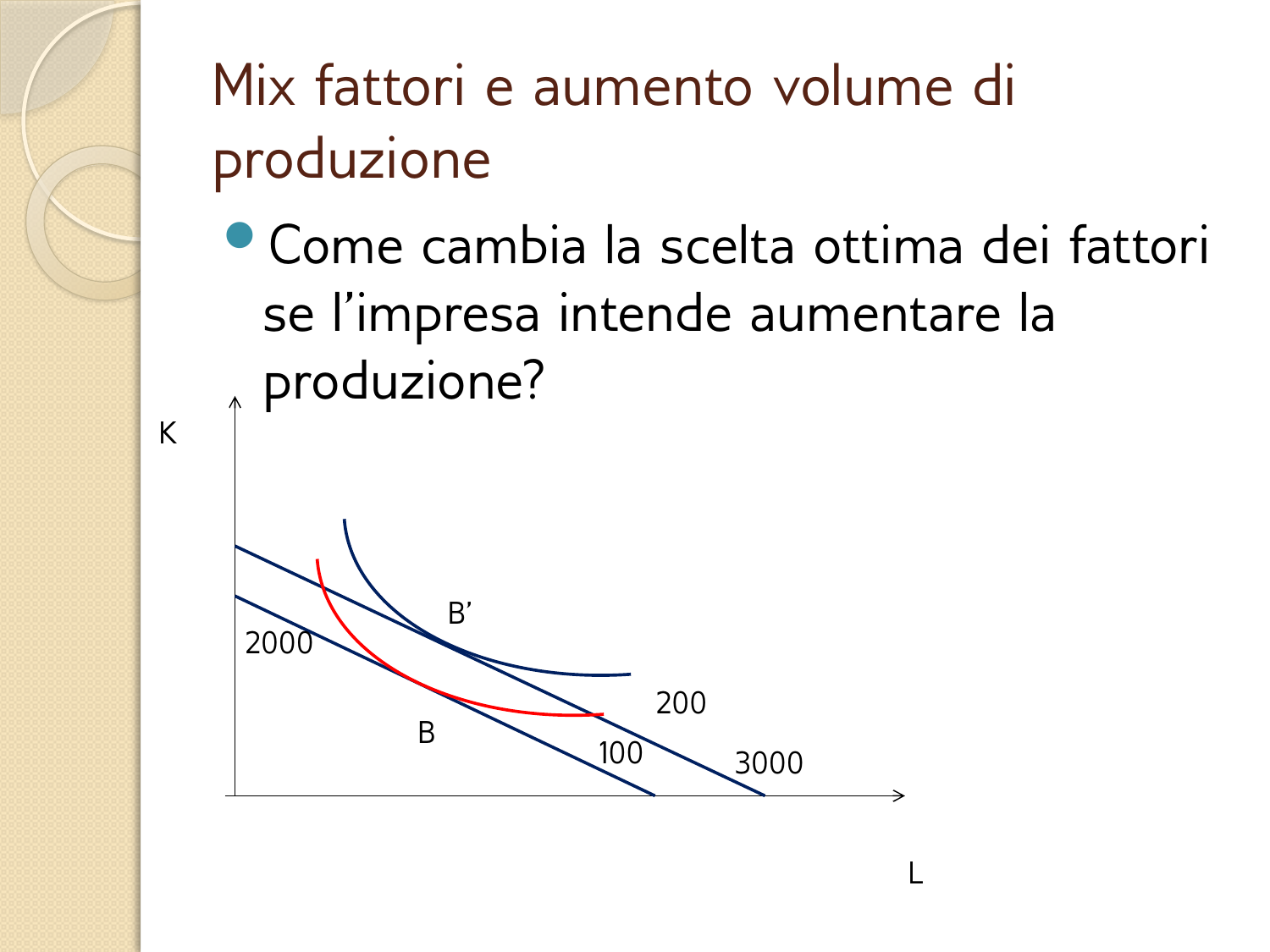

# Mix fattori e aumento volume di produzione
Come cambia la scelta ottima dei fattori se l’impresa intende aumentare la produzione?

K
B’
2000
200
B
100
3000
L